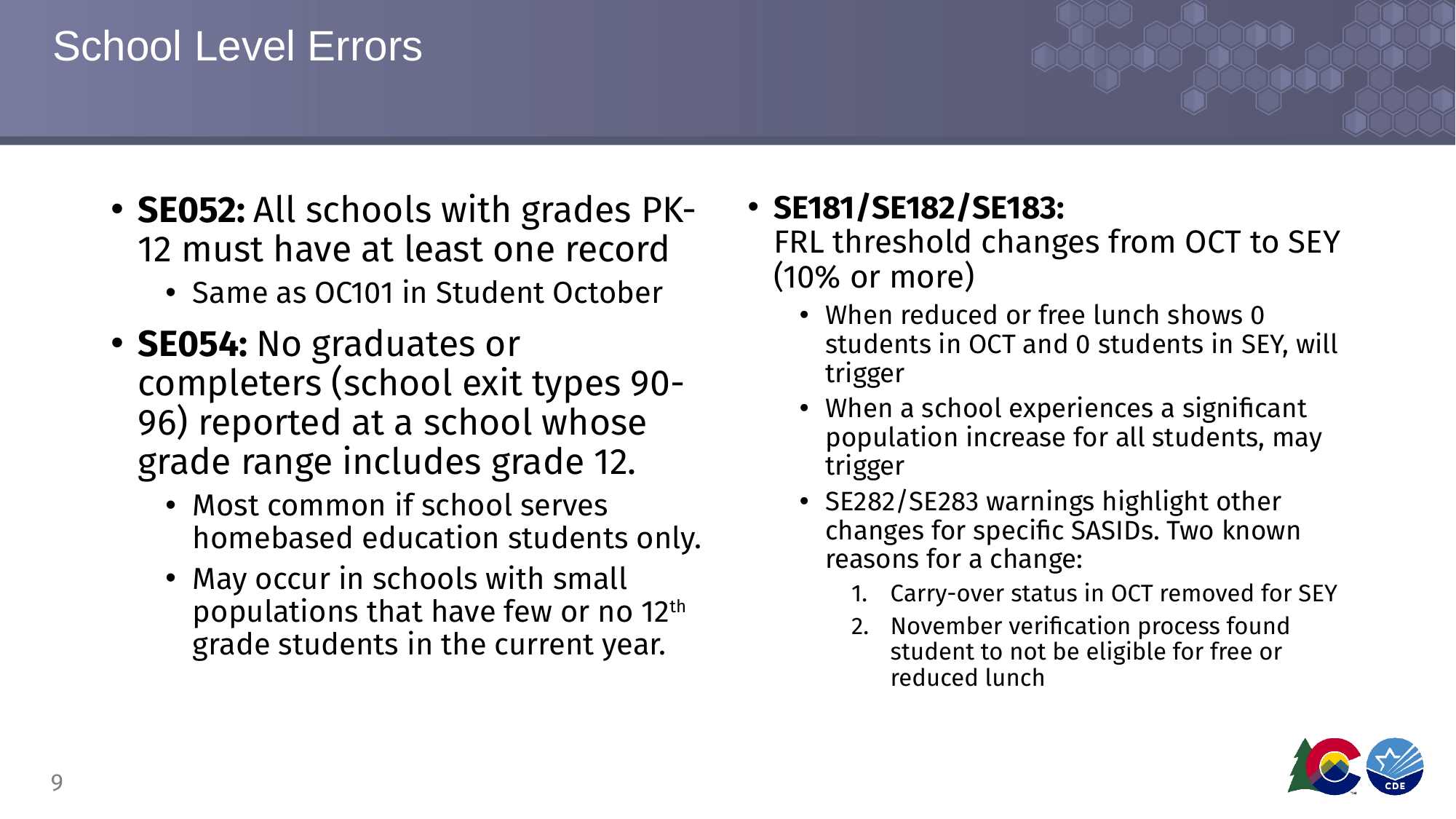

# School Level Errors
SE052: All schools with grades PK-12 must have at least one record
Same as OC101 in Student October
SE054: No graduates or completers (school exit types 90-96) reported at a school whose grade range includes grade 12.
Most common if school serves homebased education students only.
May occur in schools with small populations that have few or no 12th grade students in the current year.
SE181/SE182/SE183:
FRL threshold changes from OCT to SEY (10% or more)
When reduced or free lunch shows 0 students in OCT and 0 students in SEY, will trigger
When a school experiences a significant population increase for all students, may trigger
SE282/SE283 warnings highlight other changes for specific SASIDs. Two known reasons for a change:
Carry-over status in OCT removed for SEY
November verification process found student to not be eligible for free or reduced lunch
9